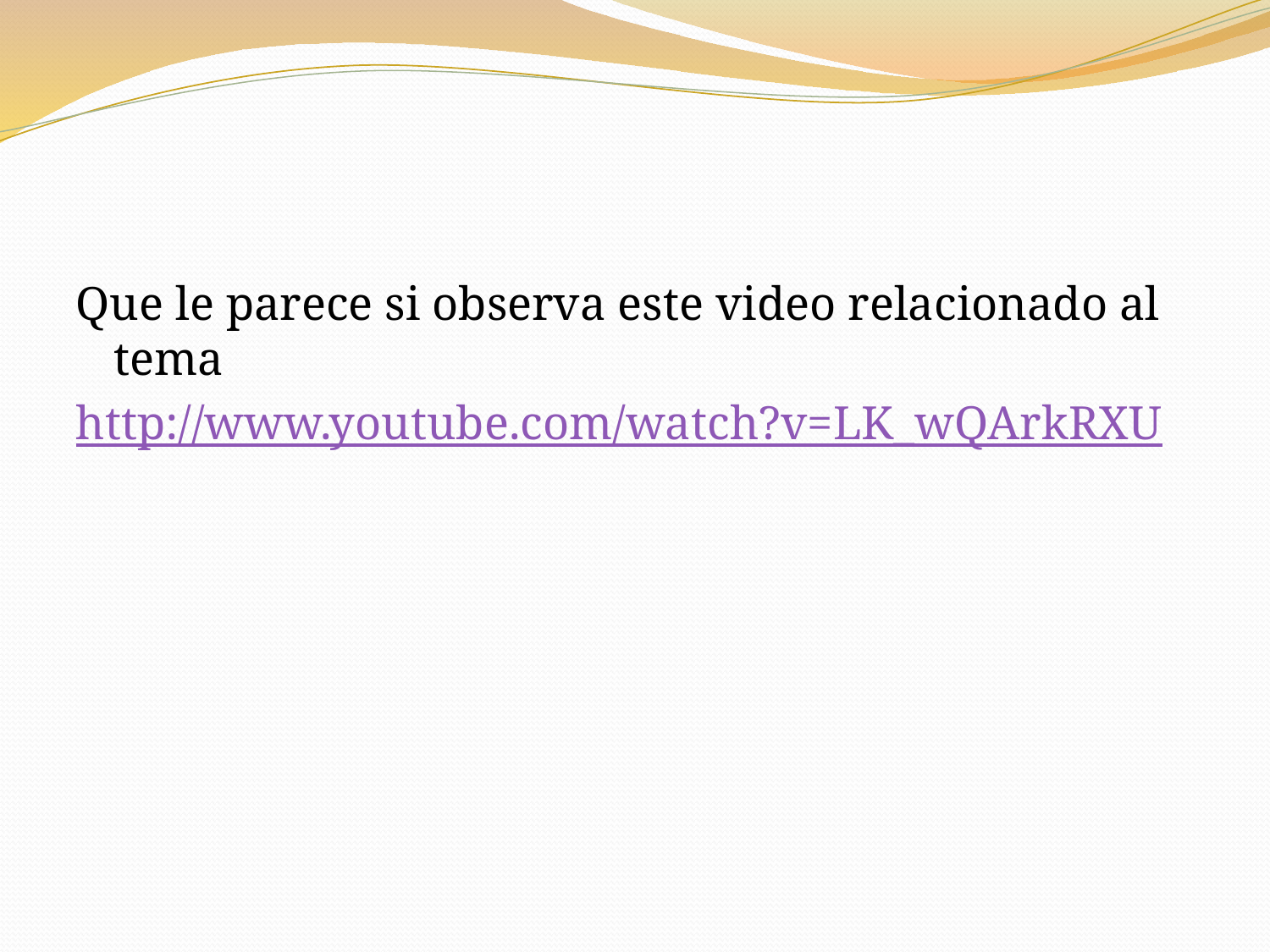

Que le parece si observa este video relacionado al tema
http://www.youtube.com/watch?v=LK_wQArkRXU